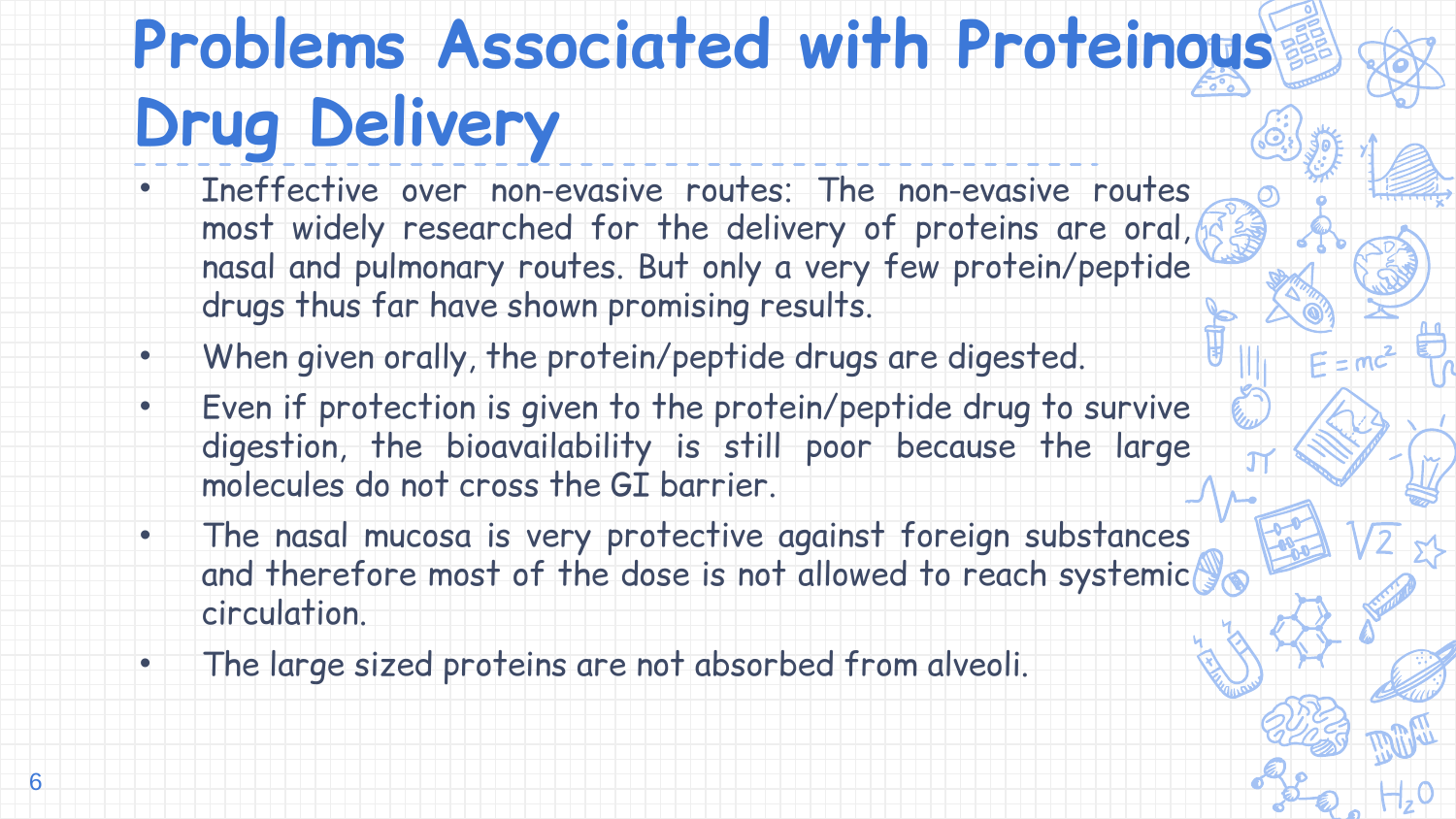

# Problems Associated with Proteinous Drug Delivery
Ineffective over non-evasive routes: The non-evasive routes most widely researched for the delivery of proteins are oral, nasal and pulmonary routes. But only a very few protein/peptide drugs thus far have shown promising results.
When given orally, the protein/peptide drugs are digested.
Even if protection is given to the protein/peptide drug to survive digestion, the bioavailability is still poor because the large molecules do not cross the GI barrier.
The nasal mucosa is very protective against foreign substances and therefore most of the dose is not allowed to reach systemic circulation.
The large sized proteins are not absorbed from alveoli.
6